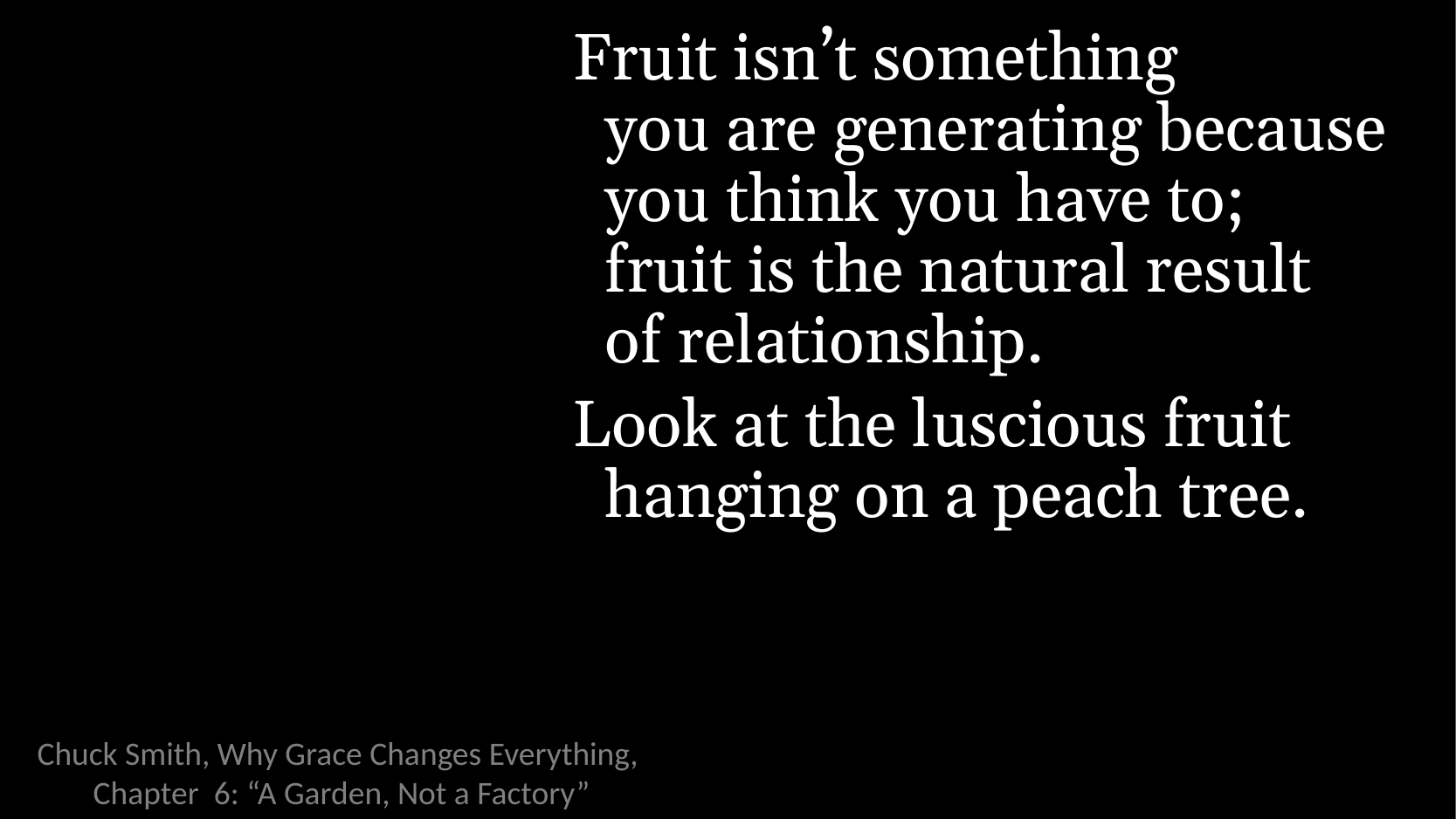

Fruit isn’t something
you are generating because you think you have to;
fruit is the natural result
of relationship.
Look at the luscious fruit hanging on a peach tree.
# Chuck Smith, Why Grace Changes Everything, Chapter  6: “A Garden, Not a Factory”